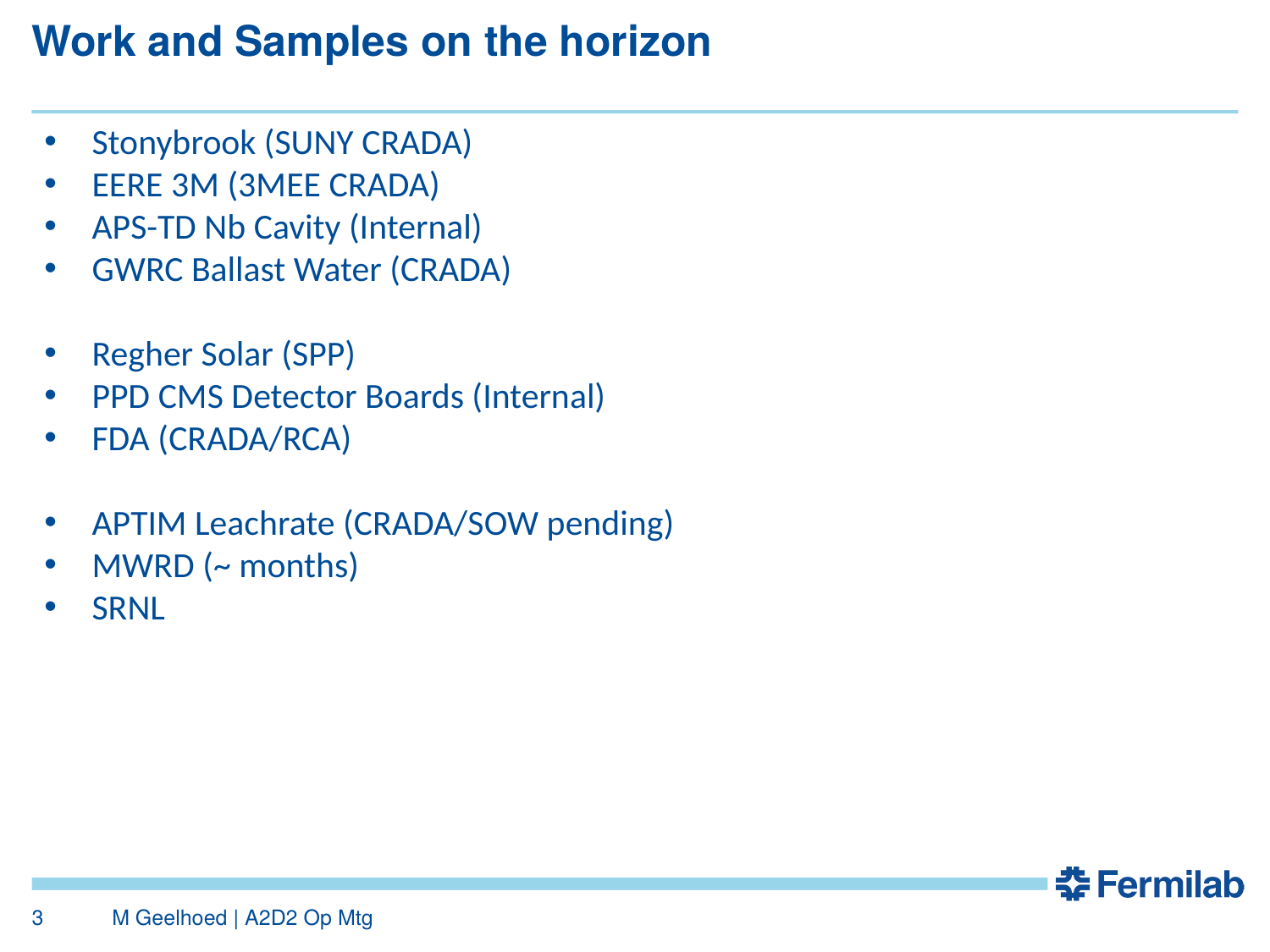

# Work and Samples on the horizon
Stonybrook (SUNY CRADA)
EERE 3M (3MEE CRADA)
APS-TD Nb Cavity (Internal)
GWRC Ballast Water (CRADA)

Regher Solar (SPP)
PPD CMS Detector Boards (Internal)
FDA (CRADA/RCA)

APTIM Leachrate (CRADA/SOW pending)
MWRD (~ months)
SRNL
3
M Geelhoed | A2D2 Op Mtg